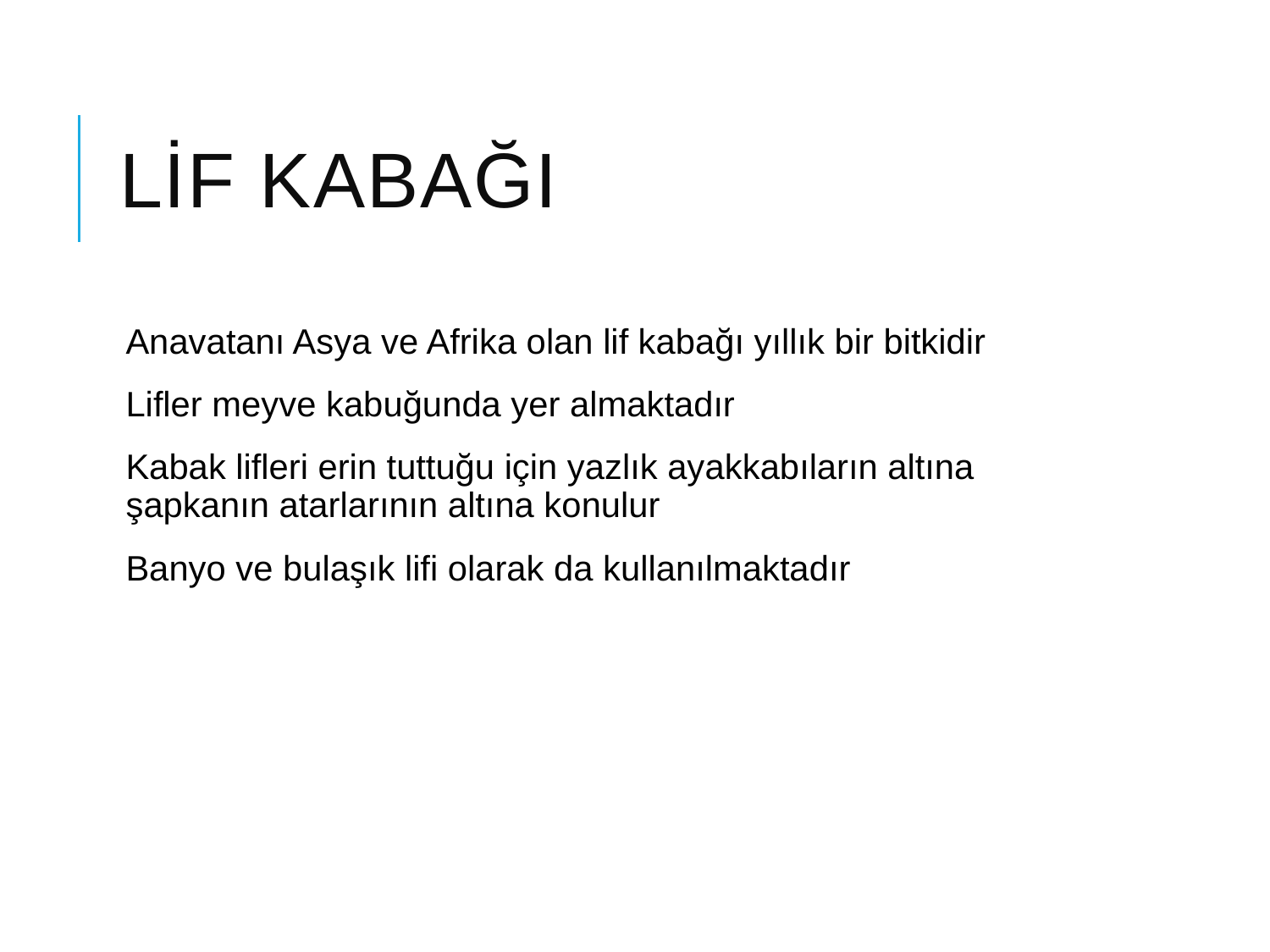

# Lif kabağı
Anavatanı Asya ve Afrika olan lif kabağı yıllık bir bitkidir
Lifler meyve kabuğunda yer almaktadır
Kabak lifleri erin tuttuğu için yazlık ayakkabıların altına şapkanın atarlarının altına konulur
Banyo ve bulaşık lifi olarak da kullanılmaktadır